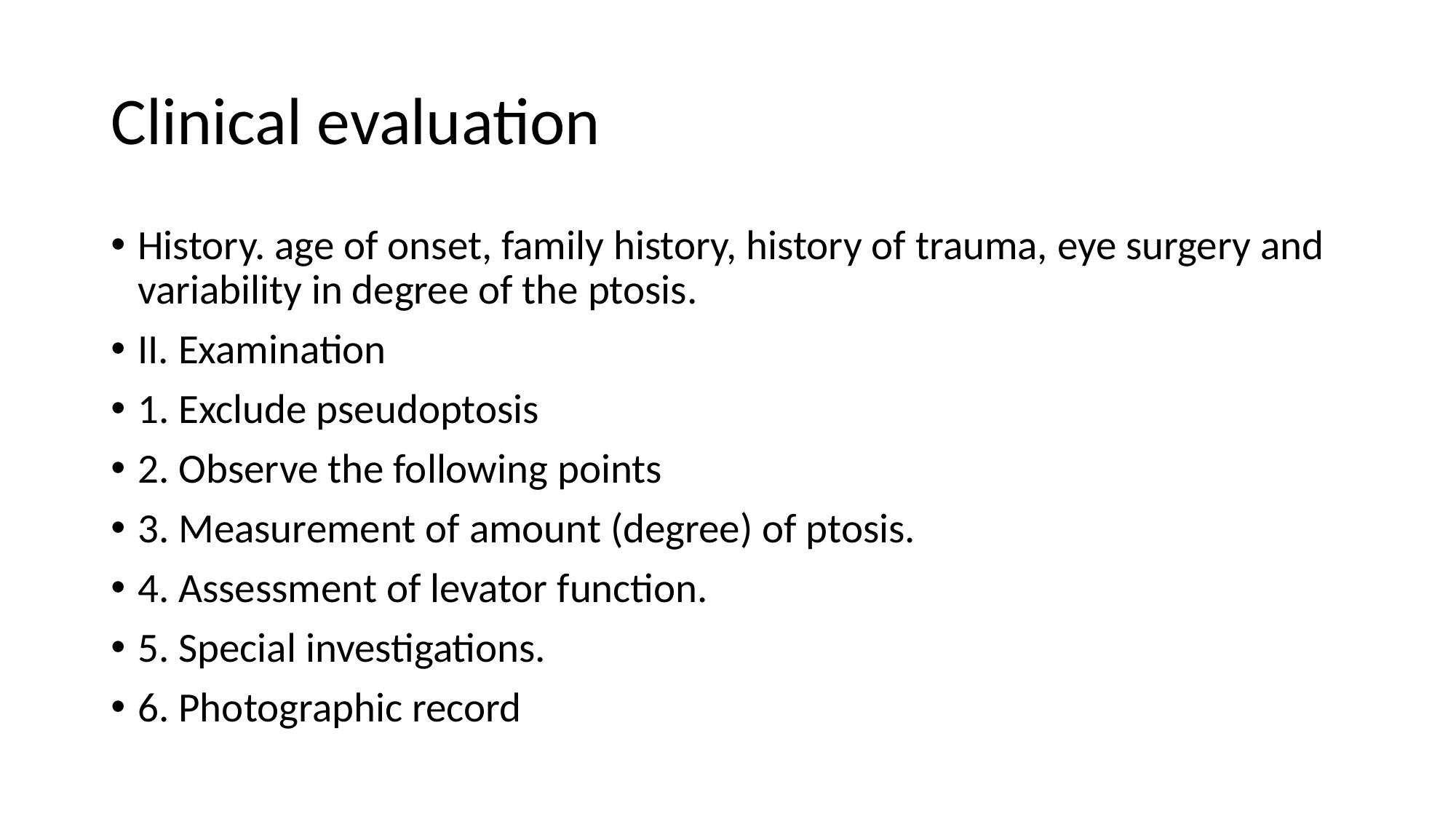

# Clinical evaluation
History. age of onset, family history, history of trauma, eye surgery and variability in degree of the ptosis.
II. Examination
1. Exclude pseudoptosis
2. Observe the following points
3. Measurement of amount (degree) of ptosis.
4. Assessment of levator function.
5. Special investigations.
6. Photographic record